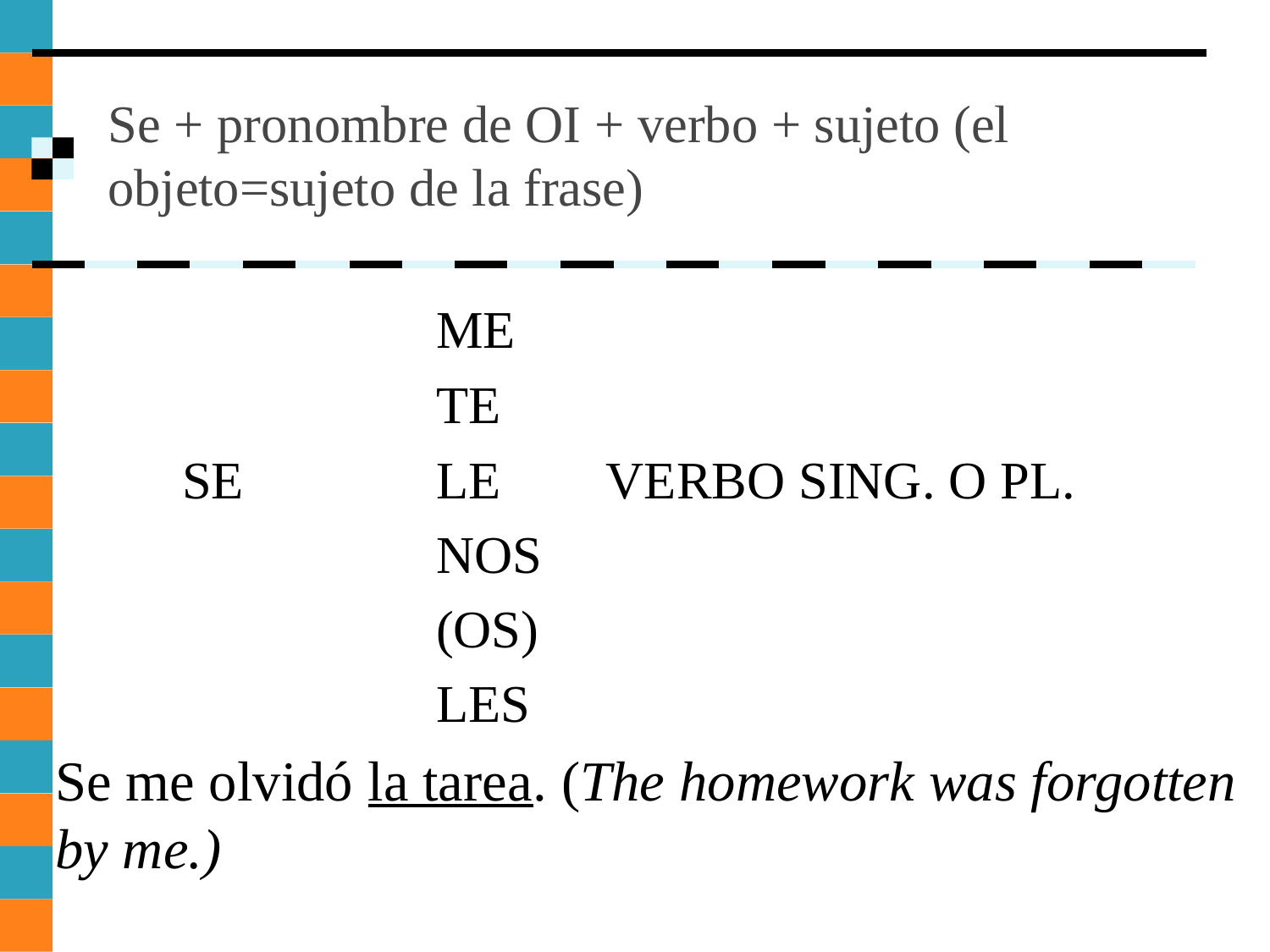

# Se + pronombre de OI + verbo + sujeto (el objeto=sujeto de la frase)
			ME
			TE
	SE		LE        VERBO SING. O PL.
			NOS
			(OS)
			LES
Se me olvidó la tarea. (The homework was forgotten by me.)